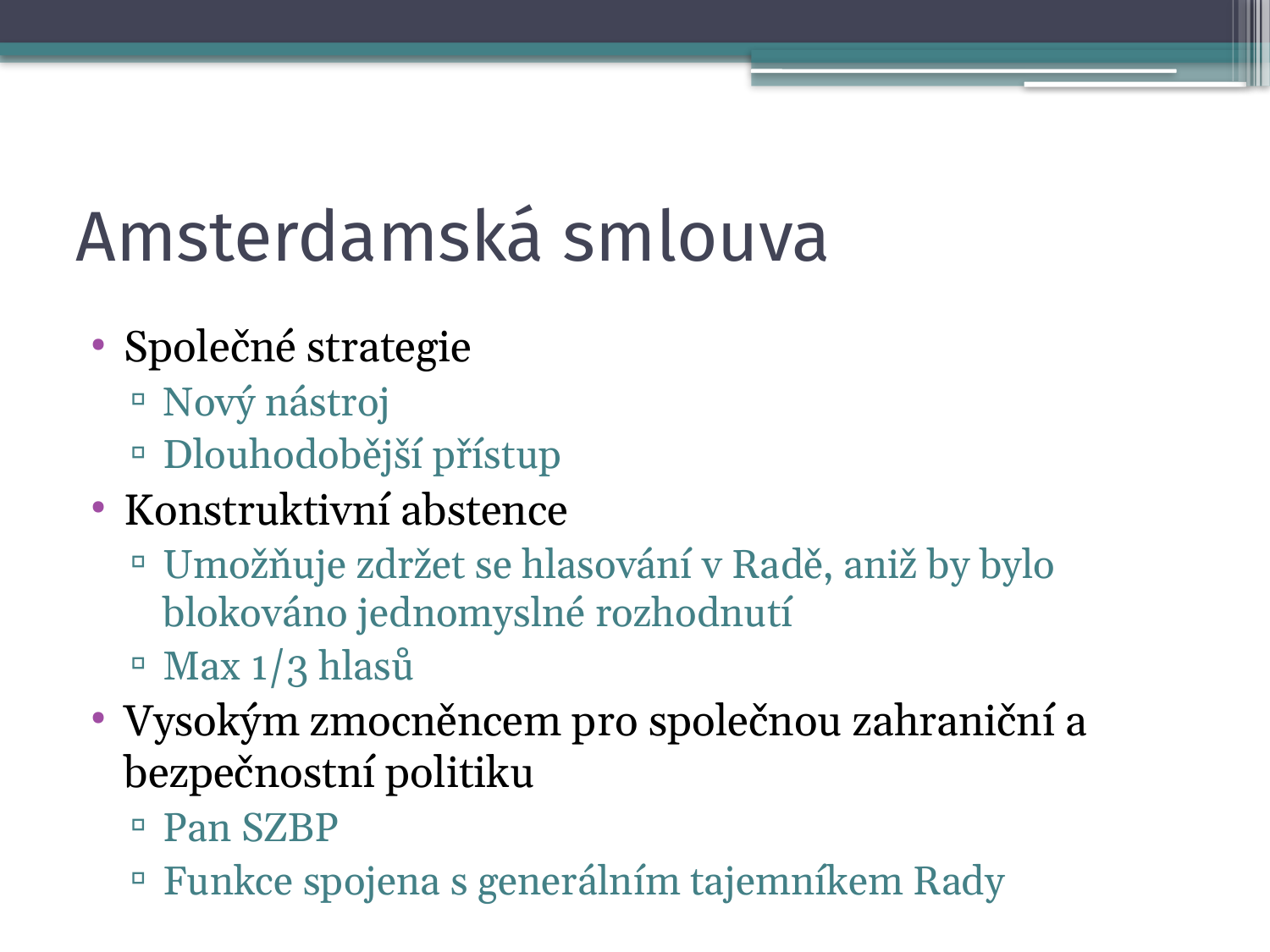

# Amsterdamská smlouva
Společné strategie
Nový nástroj
Dlouhodobější přístup
Konstruktivní abstence
Umožňuje zdržet se hlasování v Radě, aniž by bylo blokováno jednomyslné rozhodnutí
Max 1/3 hlasů
Vysokým zmocněncem pro společnou zahraniční a bezpečnostní politiku
Pan SZBP
Funkce spojena s generálním tajemníkem Rady